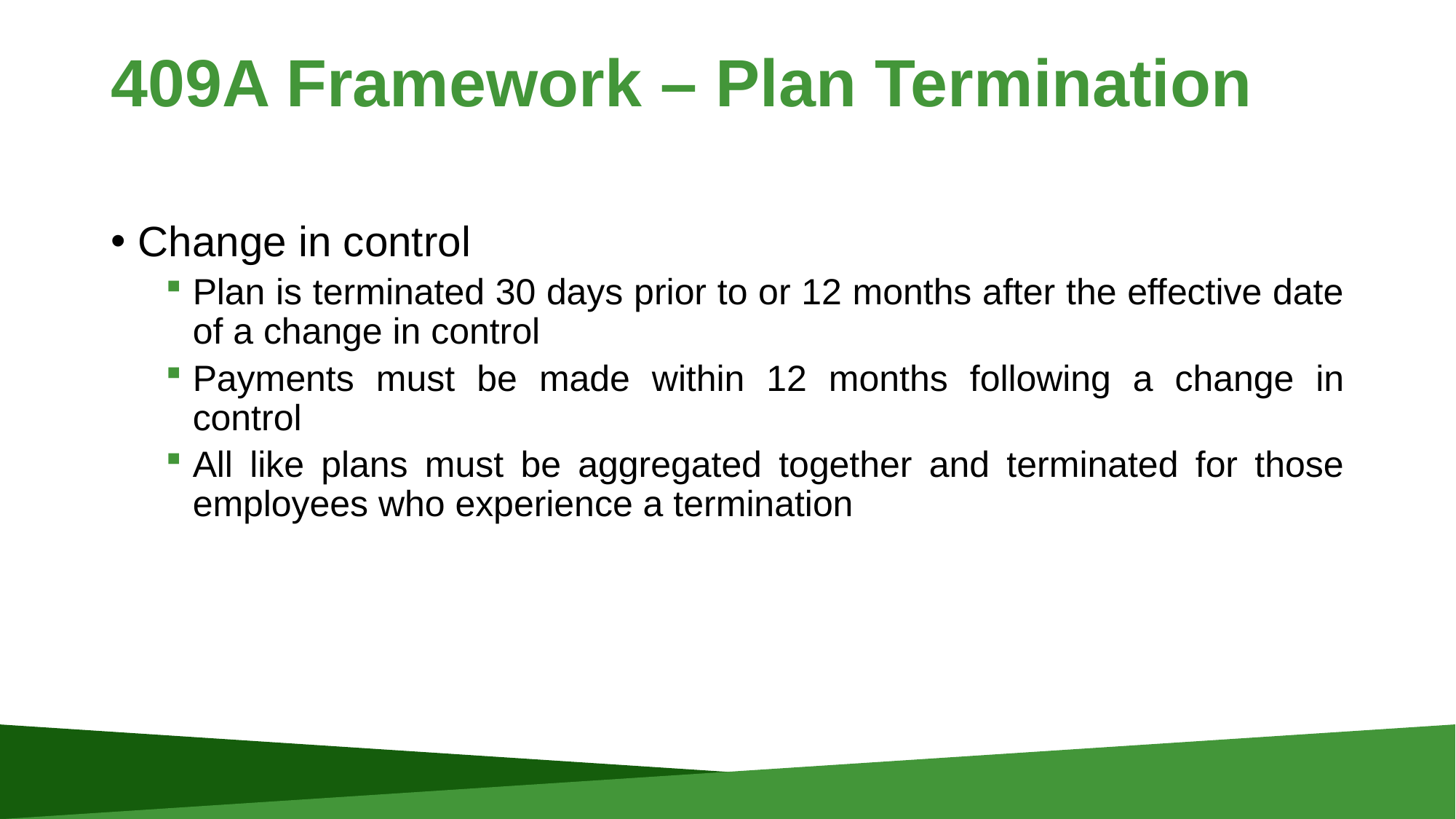

# 409A Framework – Plan Termination
Change in control
Plan is terminated 30 days prior to or 12 months after the effective date of a change in control
Payments must be made within 12 months following a change in control
All like plans must be aggregated together and terminated for those employees who experience a termination